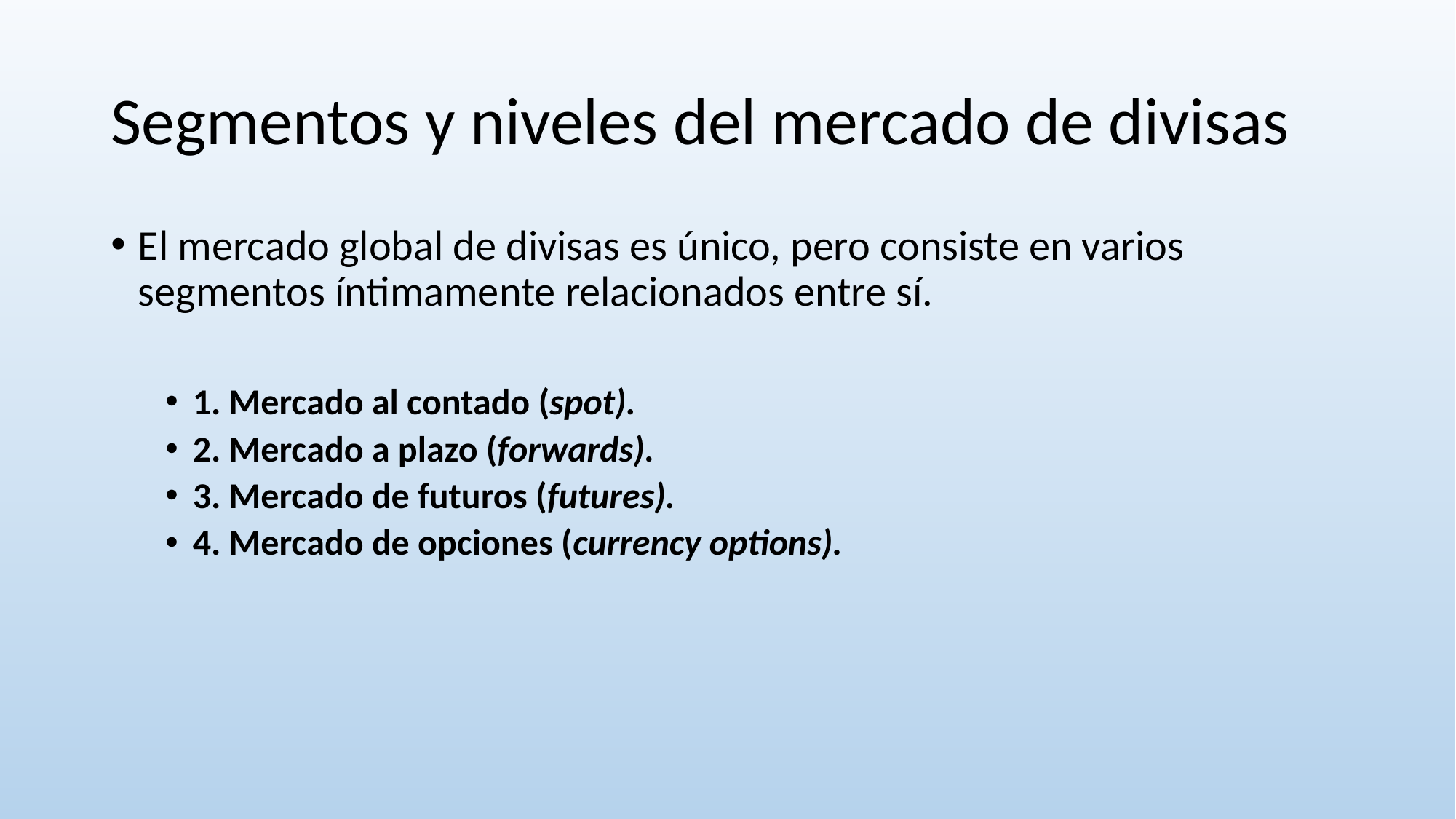

# Segmentos y niveles del mercado de divisas
El mercado global de divisas es único, pero consiste en varios segmentos íntimamente relacionados entre sí.

1. Mercado al contado (spot).
2. Mercado a plazo (forwards).
3. Mercado de futuros (futures).
4. Mercado de opciones (currency options).